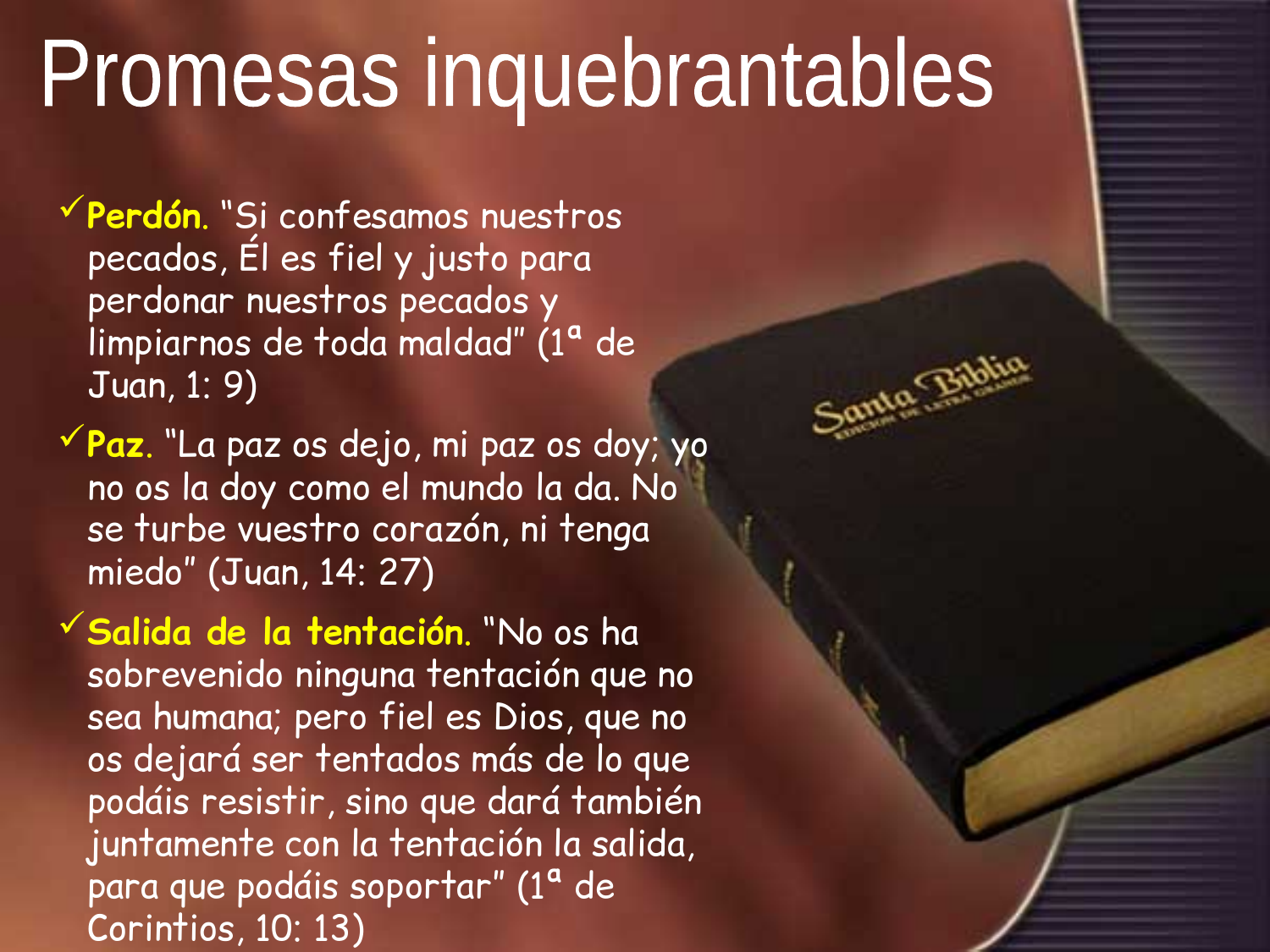

Promesas inquebrantables
Perdón. “Si confesamos nuestros pecados, Él es fiel y justo para perdonar nuestros pecados y limpiarnos de toda maldad” (1ª de Juan, 1: 9)
Paz. “La paz os dejo, mi paz os doy; yo no os la doy como el mundo la da. No se turbe vuestro corazón, ni tenga miedo” (Juan, 14: 27)
Salida de la tentación. “No os ha sobrevenido ninguna tentación que no sea humana; pero fiel es Dios, que no os dejará ser tentados más de lo que podáis resistir, sino que dará también juntamente con la tentación la salida, para que podáis soportar” (1ª de Corintios, 10: 13)